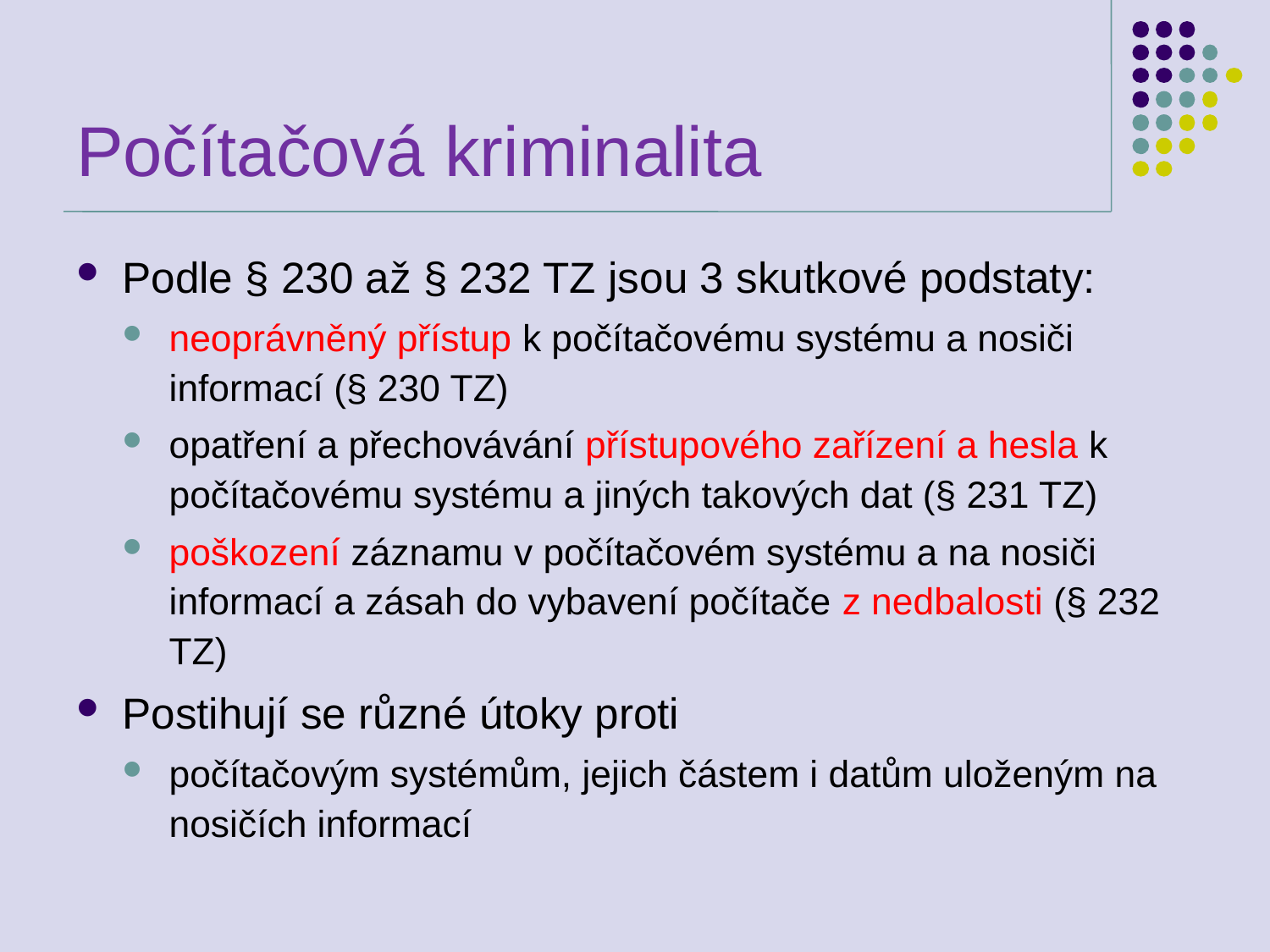

# Počítačová kriminalita
Podle § 230 až § 232 TZ jsou 3 skutkové podstaty:
neoprávněný přístup k počítačovému systému a nosiči informací (§ 230 TZ)
opatření a přechovávání přístupového zařízení a hesla k počítačovému systému a jiných takových dat (§ 231 TZ)
poškození záznamu v počítačovém systému a na nosiči informací a zásah do vybavení počítače z nedbalosti (§ 232 TZ)
Postihují se různé útoky proti
počítačovým systémům, jejich částem i datům uloženým na nosičích informací